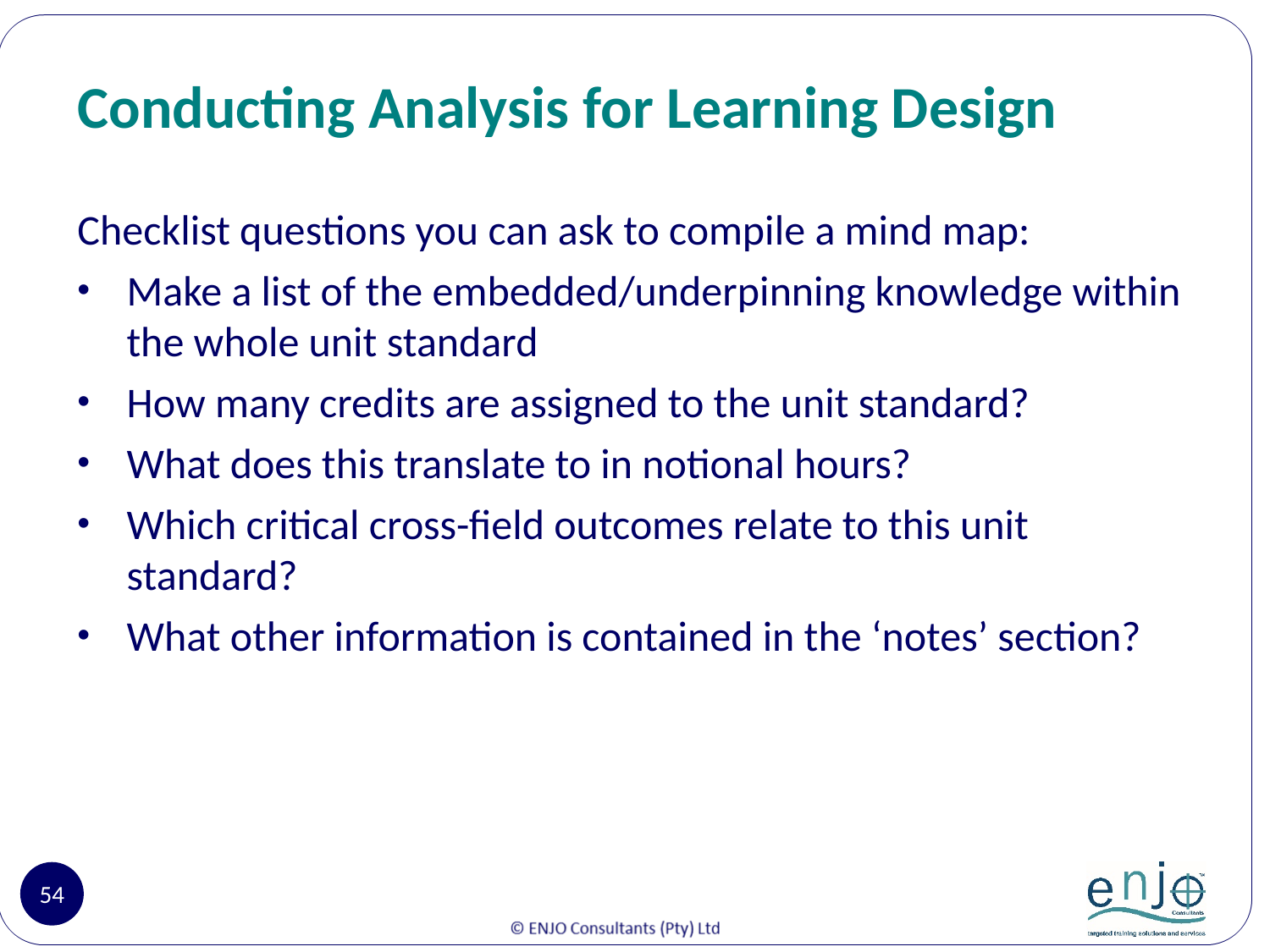

# Conducting Analysis for Learning Design
Checklist questions you can ask to compile a mind map:
Make a list of the embedded/underpinning knowledge within the whole unit standard
How many credits are assigned to the unit standard?
What does this translate to in notional hours?
Which critical cross-field outcomes relate to this unit standard?
What other information is contained in the ‘notes’ section?
54